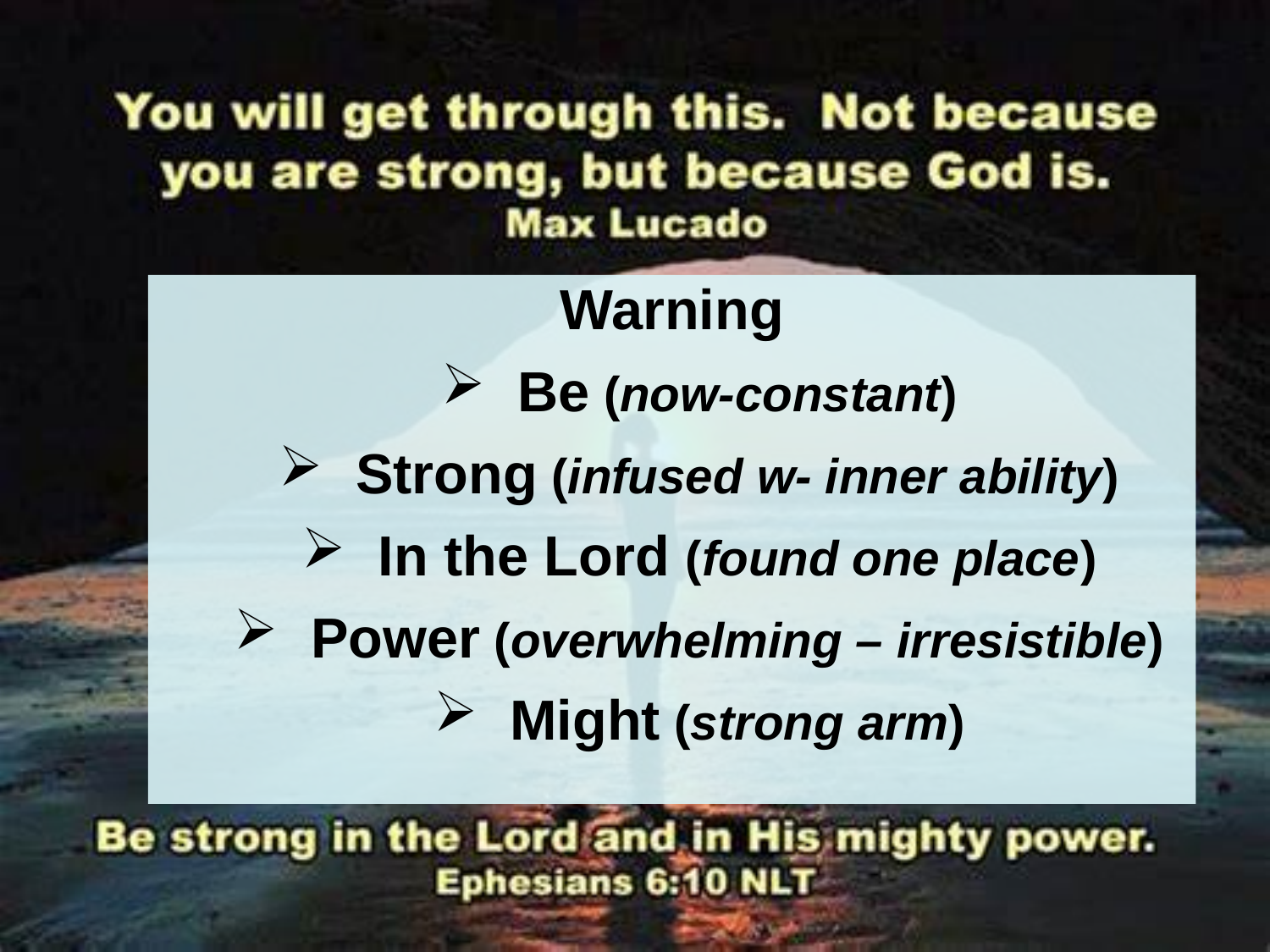

Warning
  Be (now-constant)
  Strong (infused w- inner ability)
  In the Lord (found one place)
  Power (overwhelming – irresistible)
  Might (strong arm)